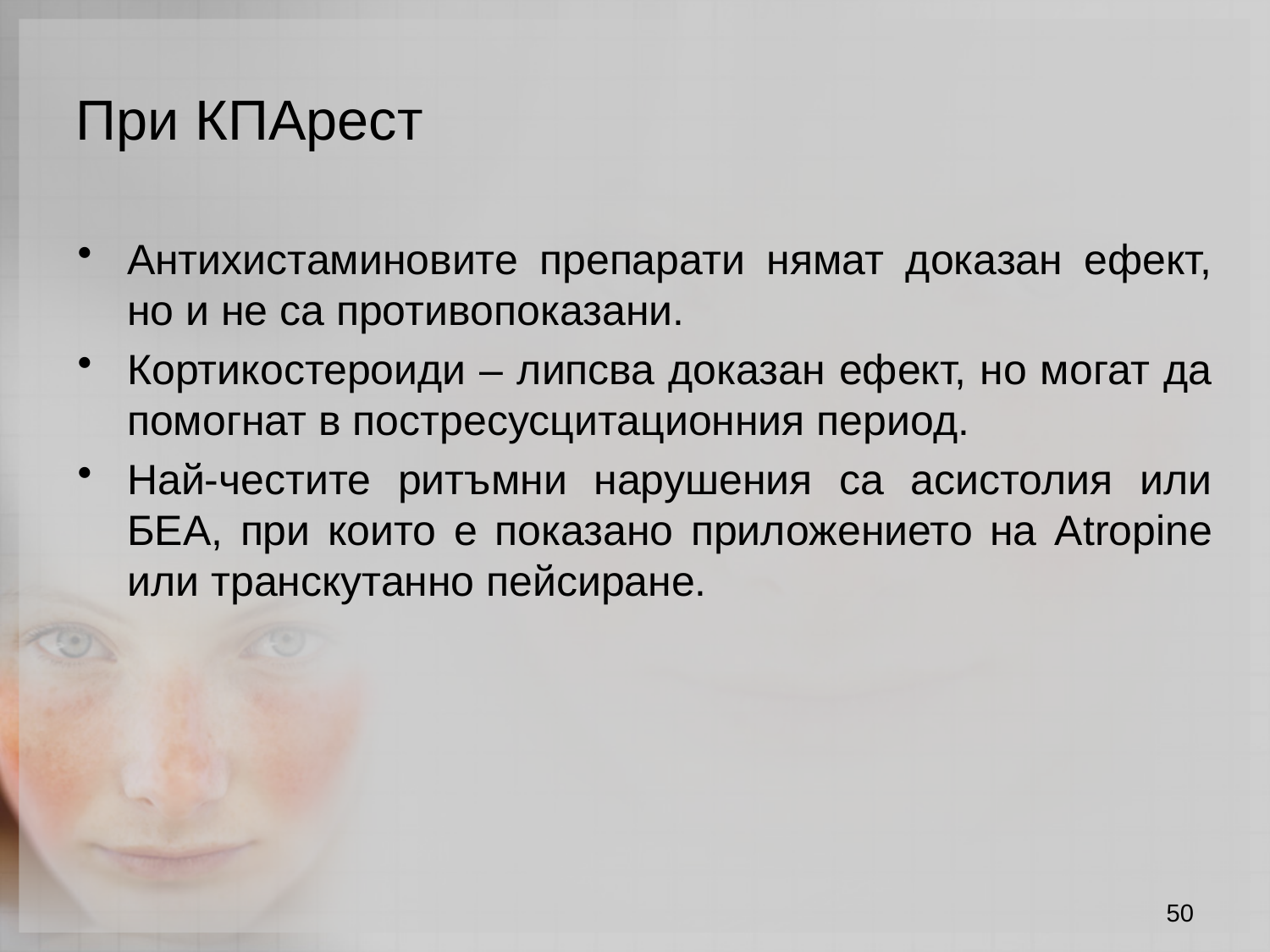

При КПАрест
Антихистаминовите препарати нямат доказан ефект, но и не са противопоказани.
Кортикостероиди – липсва доказан ефект, но могат да помогнат в постресусцитационния период.
Най-честите ритъмни нарушения са асистолия или БЕА, при които е показано приложението на Аtropine или транскутанно пейсиране.
50